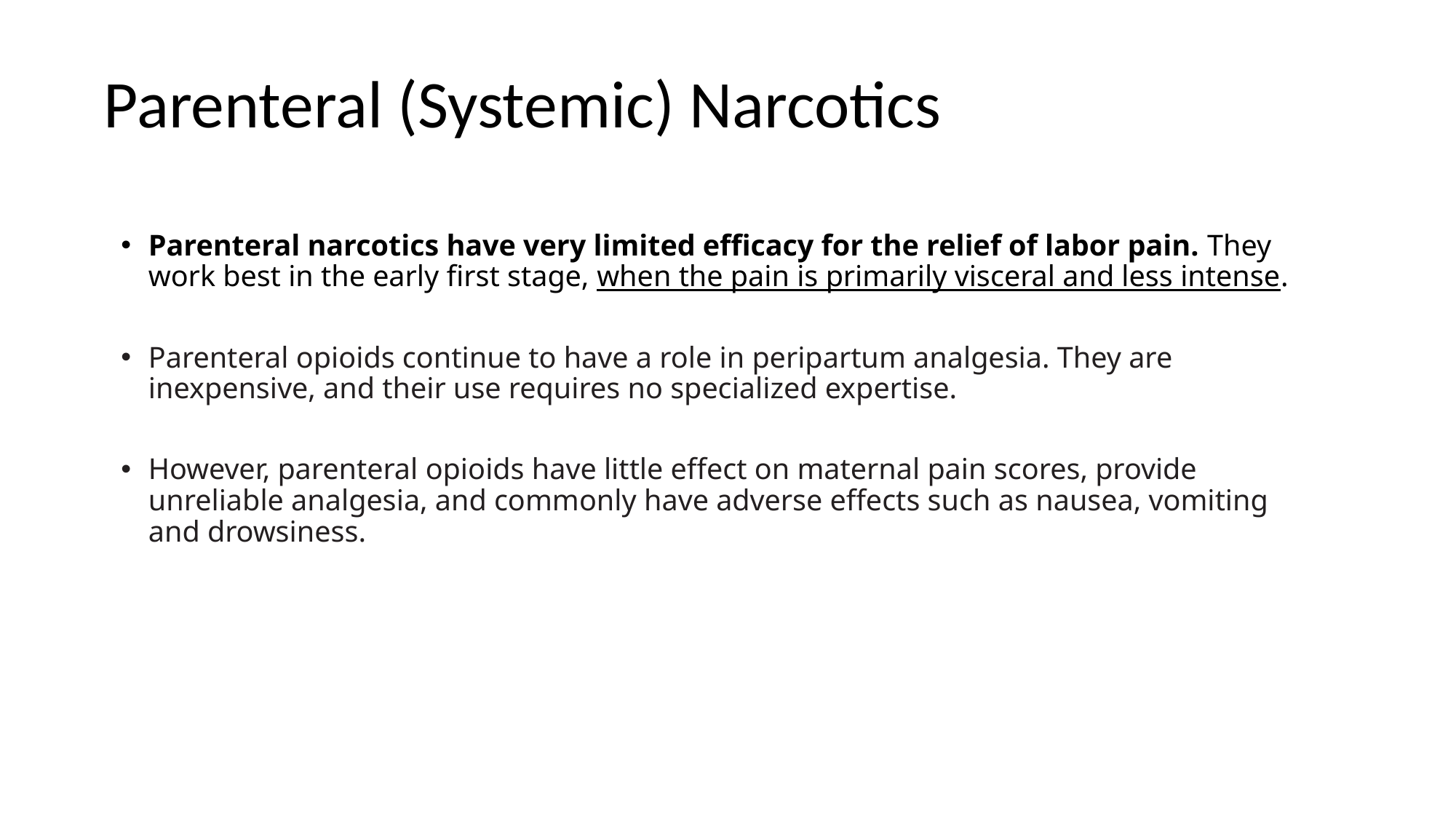

# Parenteral (Systemic) Narcotics
Parenteral narcotics have very limited efficacy for the relief of labor pain. They work best in the early first stage, when the pain is primarily visceral and less intense.

Parenteral opioids continue to have a role in peripartum analgesia. They are inexpensive, and their use requires no specialized expertise.

However, parenteral opioids have little effect on maternal pain scores, provide unreliable analgesia, and commonly have adverse effects such as nausea, vomiting and drowsiness.